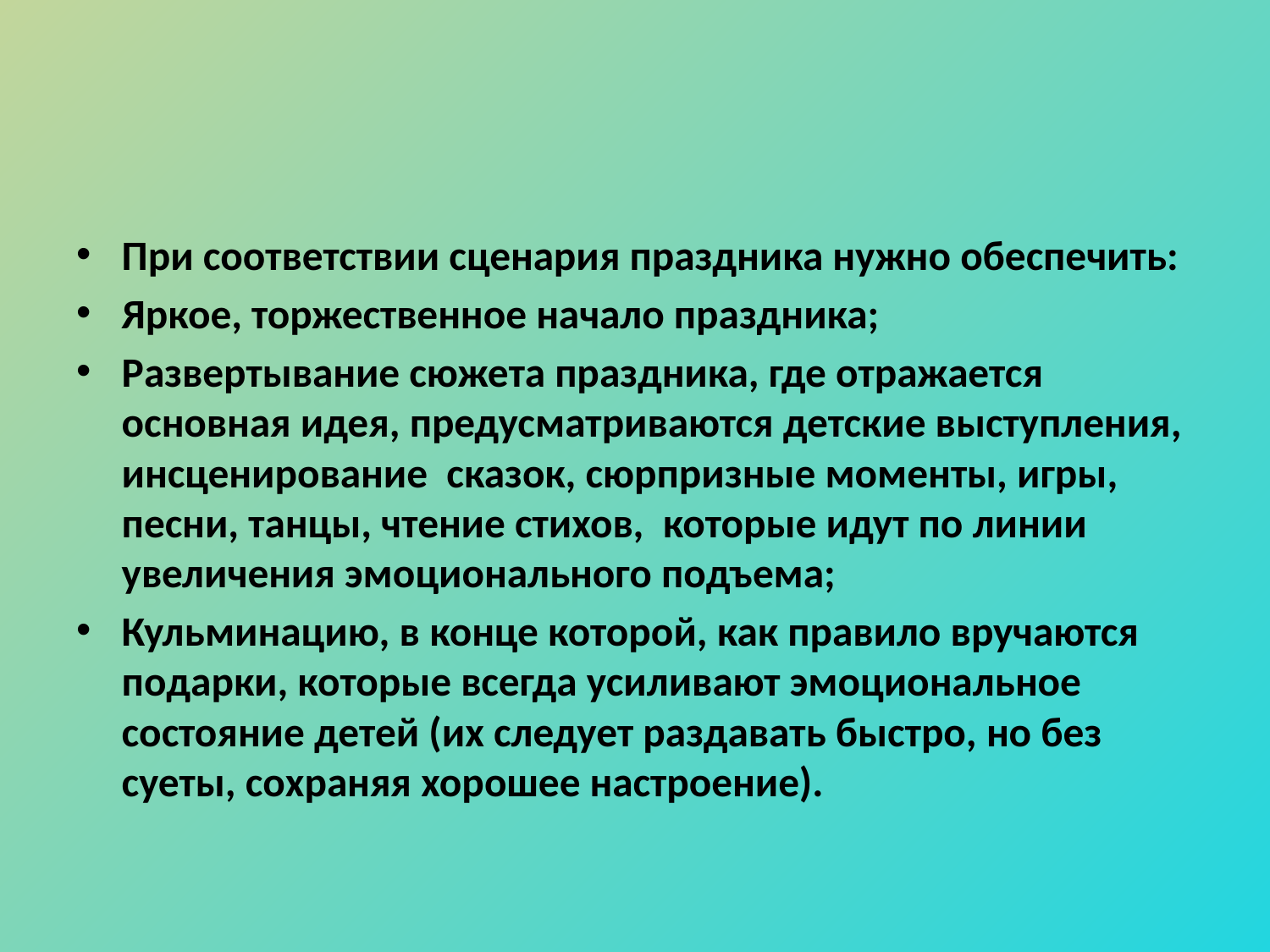

#
При соответствии сценария праздника нужно обеспечить:
Яркое, торжественное начало праздника;
Развертывание сюжета праздника, где отражается основная идея, предусматриваются детские выступления, инсценирование  сказок, сюрпризные моменты, игры, песни, танцы, чтение стихов,  которые идут по линии увеличения эмоционального подъема;
Кульминацию, в конце которой, как правило вручаются подарки, которые всегда усиливают эмоциональное состояние детей (их следует раздавать быстро, но без суеты, сохраняя хорошее настроение).